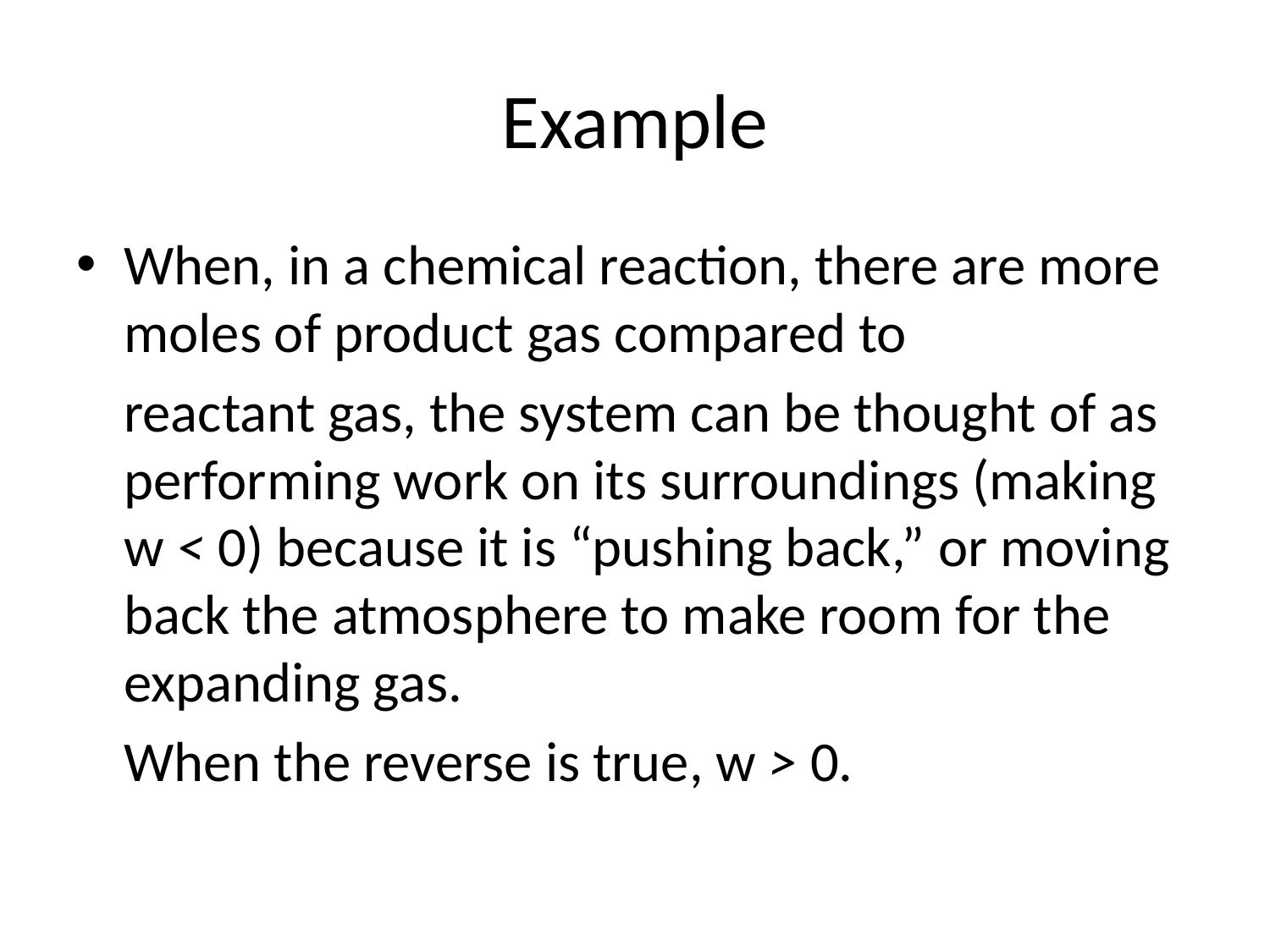

# Example
When, in a chemical reaction, there are more moles of product gas compared to
	reactant gas, the system can be thought of as performing work on its surroundings (making w < 0) because it is “pushing back,” or moving back the atmosphere to make room for the expanding gas.
	When the reverse is true, w > 0.